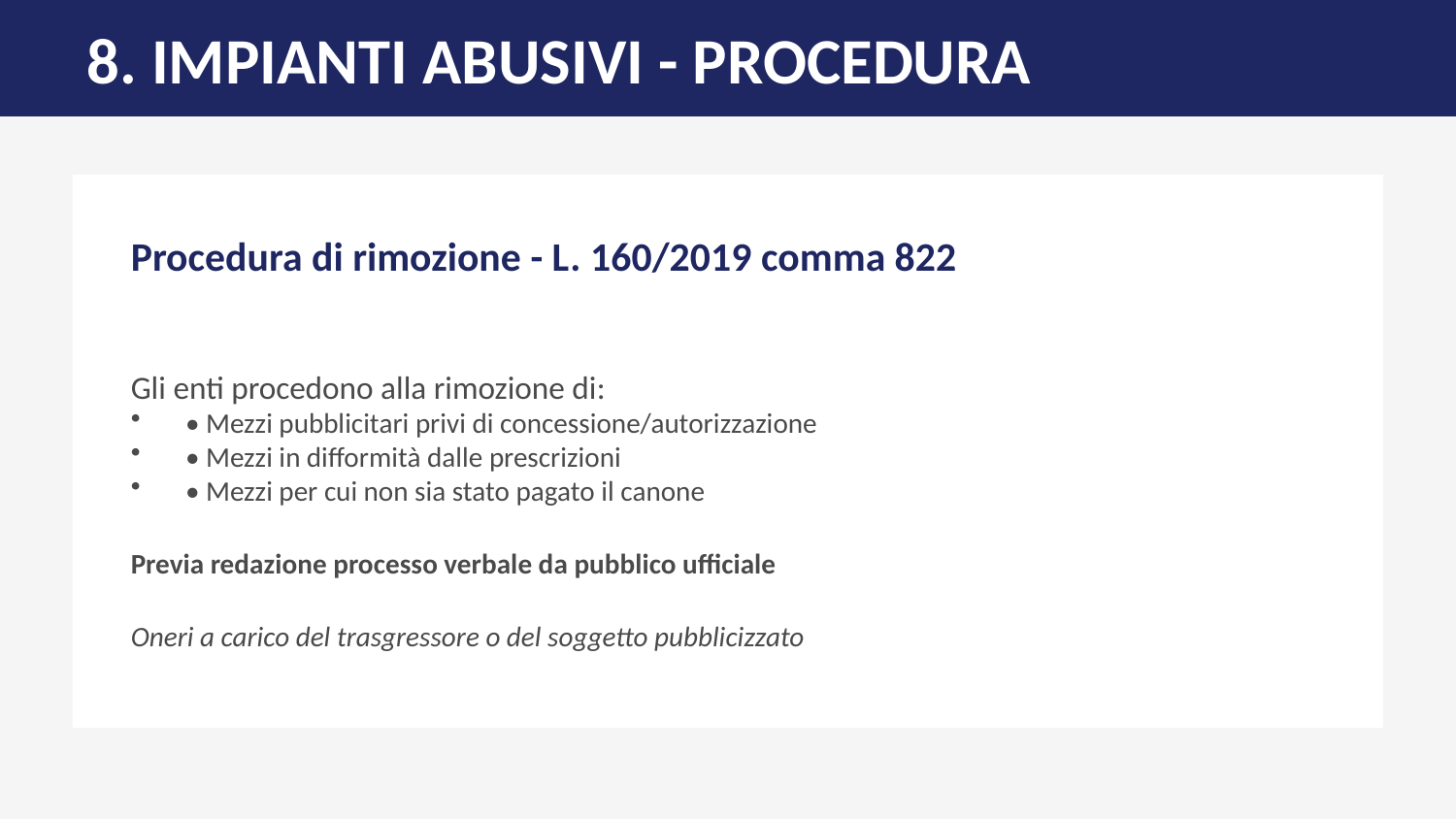

8. IMPIANTI ABUSIVI - PROCEDURA

Procedura di rimozione - L. 160/2019 comma 822
Gli enti procedono alla rimozione di:
• Mezzi pubblicitari privi di concessione/autorizzazione
• Mezzi in difformità dalle prescrizioni
• Mezzi per cui non sia stato pagato il canone

Previa redazione processo verbale da pubblico ufficiale

Oneri a carico del trasgressore o del soggetto pubblicizzato